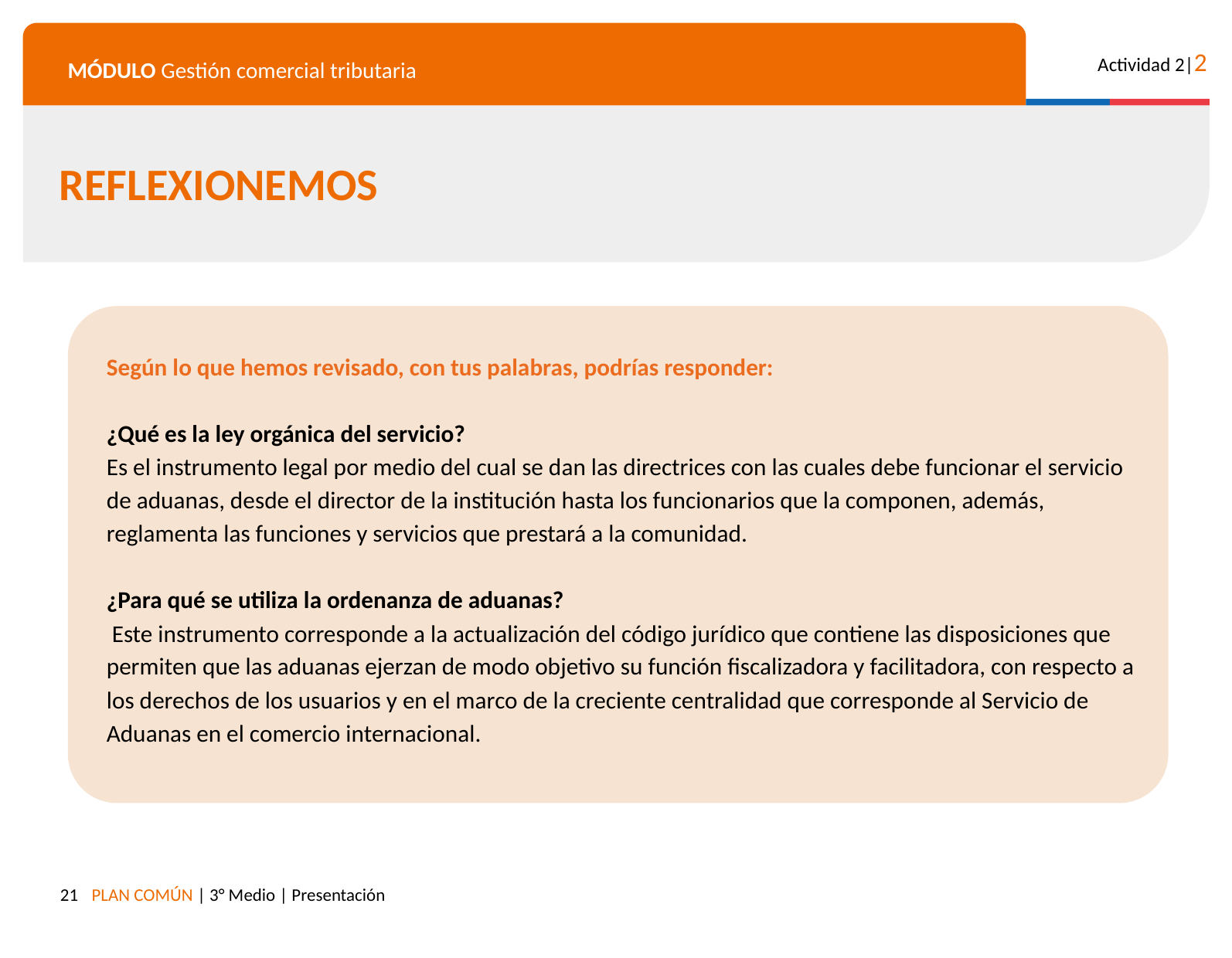

REFLEXIONEMOS

Según lo que hemos revisado, con tus palabras, podrías responder:

¿Qué es la ley orgánica del servicio?
Es el instrumento legal por medio del cual se dan las directrices con las cuales debe funcionar el servicio de aduanas, desde el director de la institución hasta los funcionarios que la componen, además, reglamenta las funciones y servicios que prestará a la comunidad.

¿Para qué se utiliza la ordenanza de aduanas?
 Este instrumento corresponde a la actualización del código jurídico que contiene las disposiciones que permiten que las aduanas ejerzan de modo objetivo su función fiscalizadora y facilitadora, con respecto a los derechos de los usuarios y en el marco de la creciente centralidad que corresponde al Servicio de Aduanas en el comercio internacional.